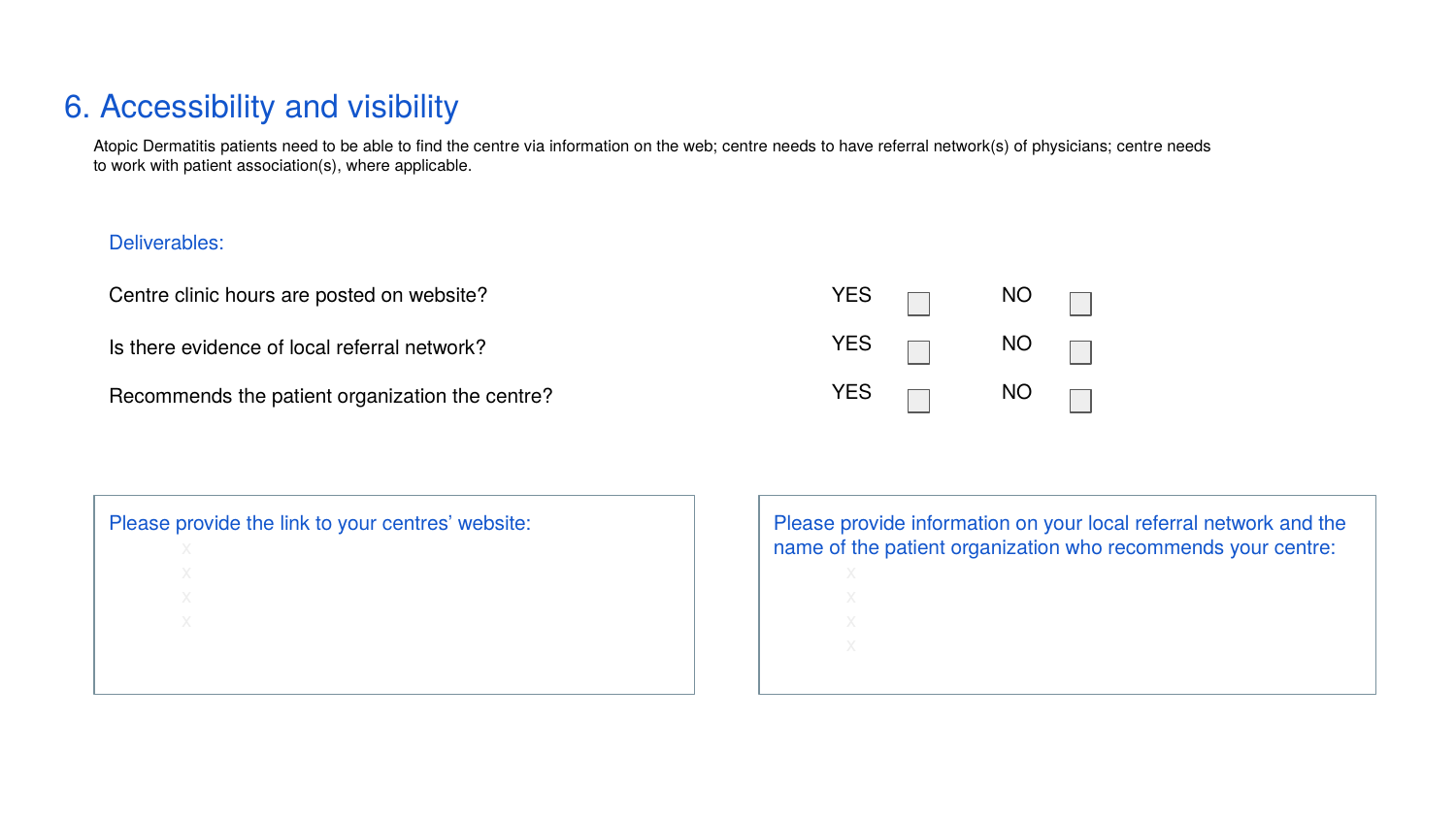

# 6. Accessibility and visibility
Atopic Dermatitis patients need to be able to find the centre via information on the web; centre needs to have referral network(s) of physicians; centre needs to work with patient association(s), where applicable.
Deliverables:
Centre clinic hours are posted on website?
Is there evidence of local referral network?
Recommends the patient organization the centre?
YES
NO

YES
NO

YES
NO

Please provide the link to your centres’ website:
x
x
x
x

Please provide information on your local referral network and the name of the patient organization who recommends your centre:
x
x
x
x